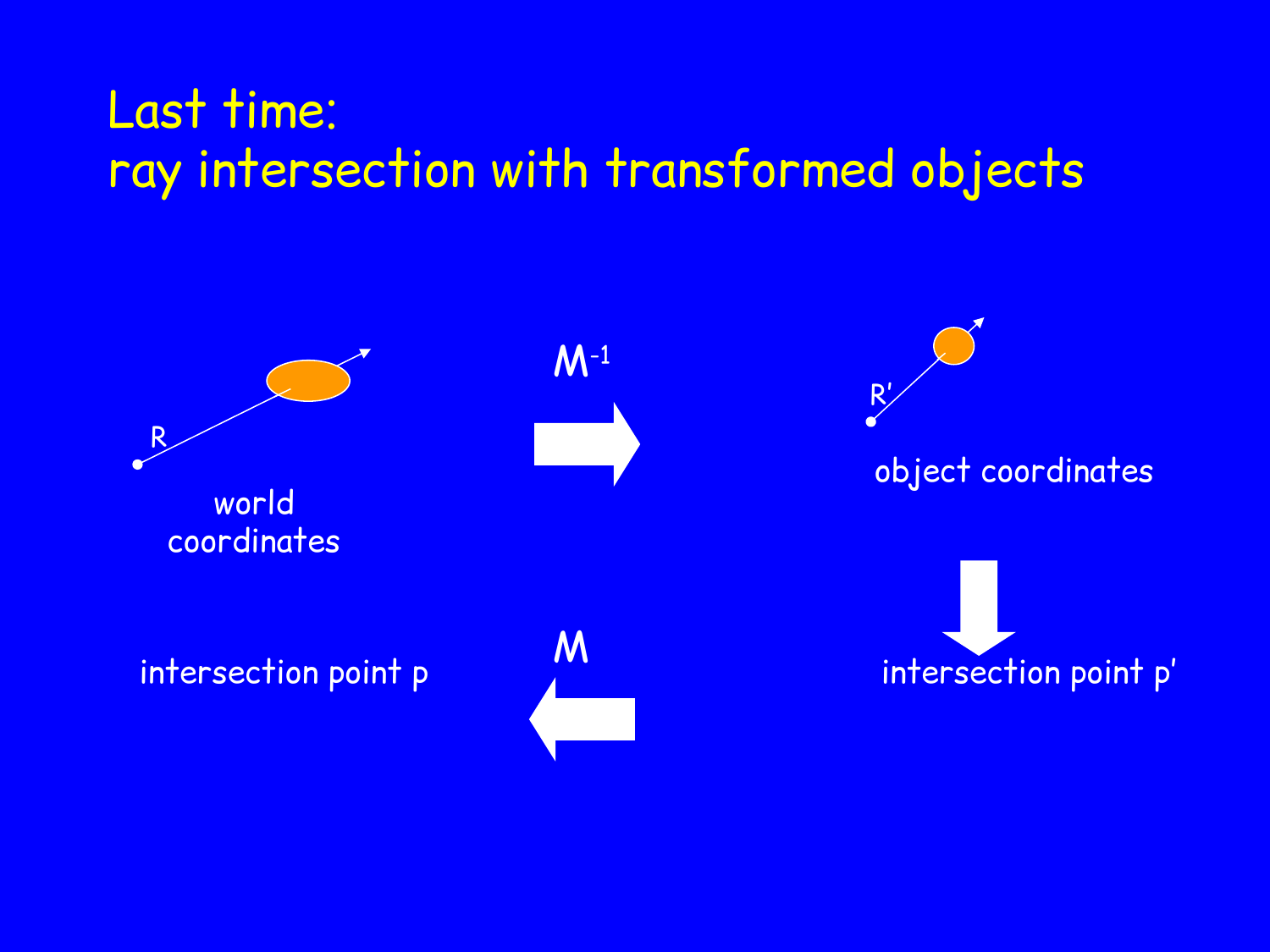

# Last time: ray intersection with transformed objects

M-1

R’

R
object coordinates
world coordinates

M
intersection point p
intersection point p’